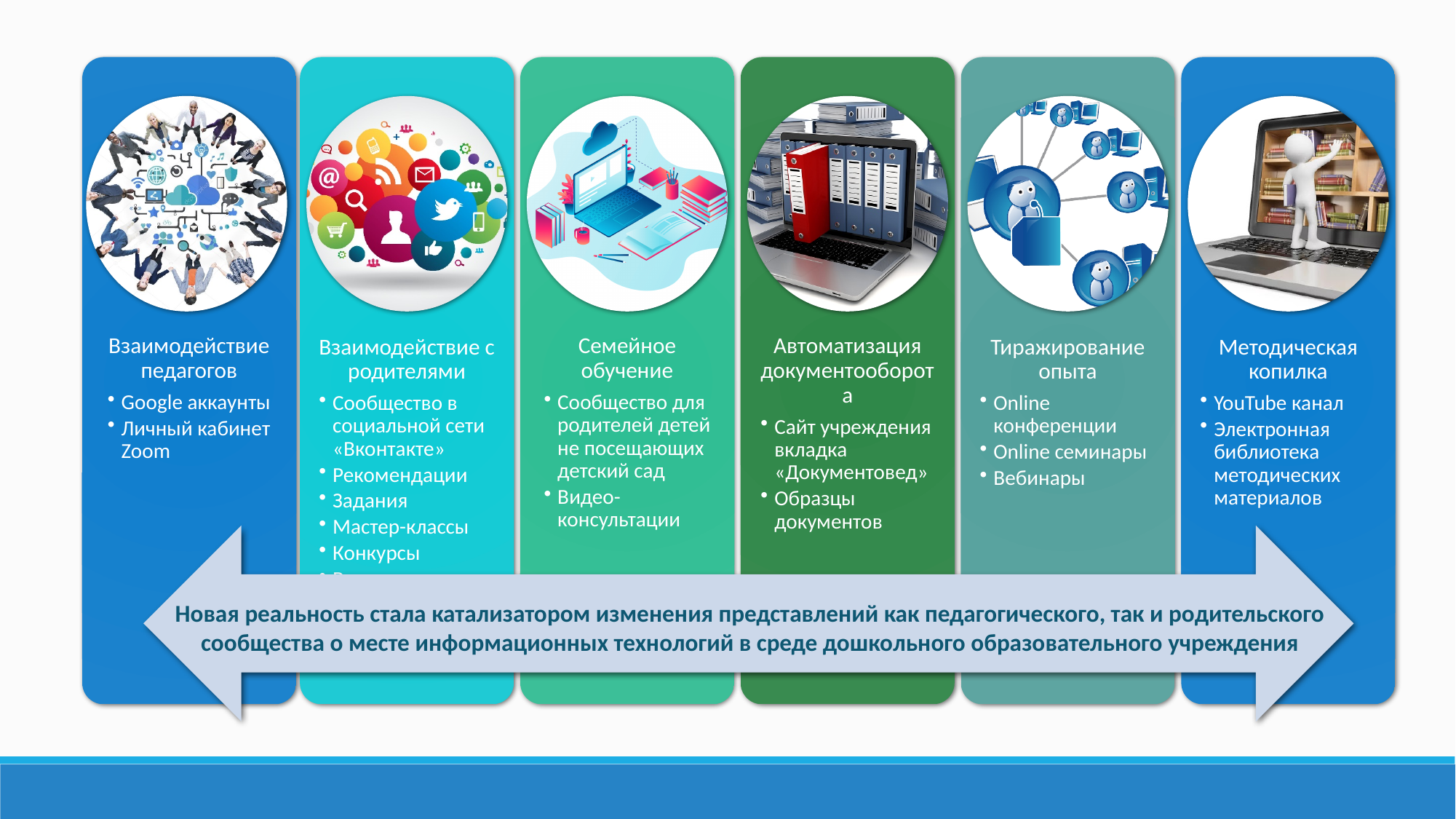

Взаимодействие педагогов
Google аккаунты
Личный кабинет Zoom
Взаимодействие с родителями
Сообщество в социальной сети «Вконтакте»
Рекомендации
Задания
Мастер-классы
Конкурсы
Видео-отчеты
Семейное обучение
Сообщество для родителей детей не посещающих детский сад
Видео-консультации

Автоматизация документооборота
Сайт учреждения вкладка «Документовед»
Образцы документов
Тиражирование опыта
Online конференции
Online семинары
Вебинары
Методическая копилка
YouTube канал
Электронная библиотека методических материалов
Новая реальность стала катализатором изменения представлений как педагогического, так и родительского сообщества о месте информационных технологий в среде дошкольного образовательного учреждения